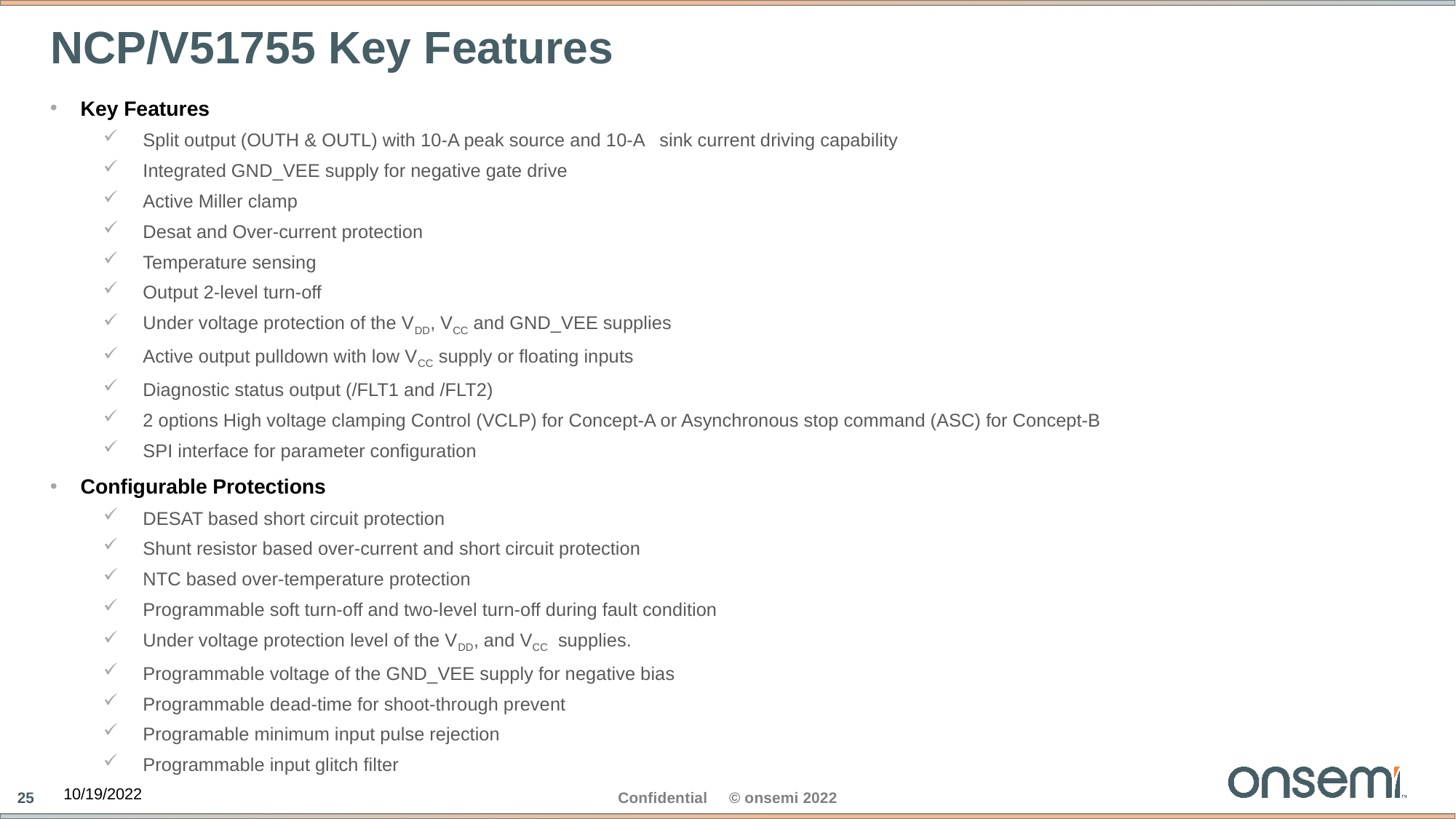

# NCP/V51755 Key Features
Key Features
Split output (OUTH & OUTL) with 10-A peak source and 10-A   sink current driving capability
Integrated GND_VEE supply for negative gate drive
Active Miller clamp
Desat and Over-current protection
Temperature sensing
Output 2-level turn-off
Under voltage protection of the VDD, VCC and GND_VEE supplies
Active output pulldown with low VCC supply or floating inputs
Diagnostic status output (/FLT1 and /FLT2)
2 options High voltage clamping Control (VCLP) for Concept-A or Asynchronous stop command (ASC) for Concept-B
SPI interface for parameter configuration
Configurable Protections
DESAT based short circuit protection
Shunt resistor based over-current and short circuit protection
NTC based over-temperature protection
Programmable soft turn-off and two-level turn-off during fault condition
Under voltage protection level of the VDD, and VCC  supplies.
Programmable voltage of the GND_VEE supply for negative bias
Programmable dead-time for shoot-through prevent
Programable minimum input pulse rejection
Programmable input glitch filter

10/19/2022